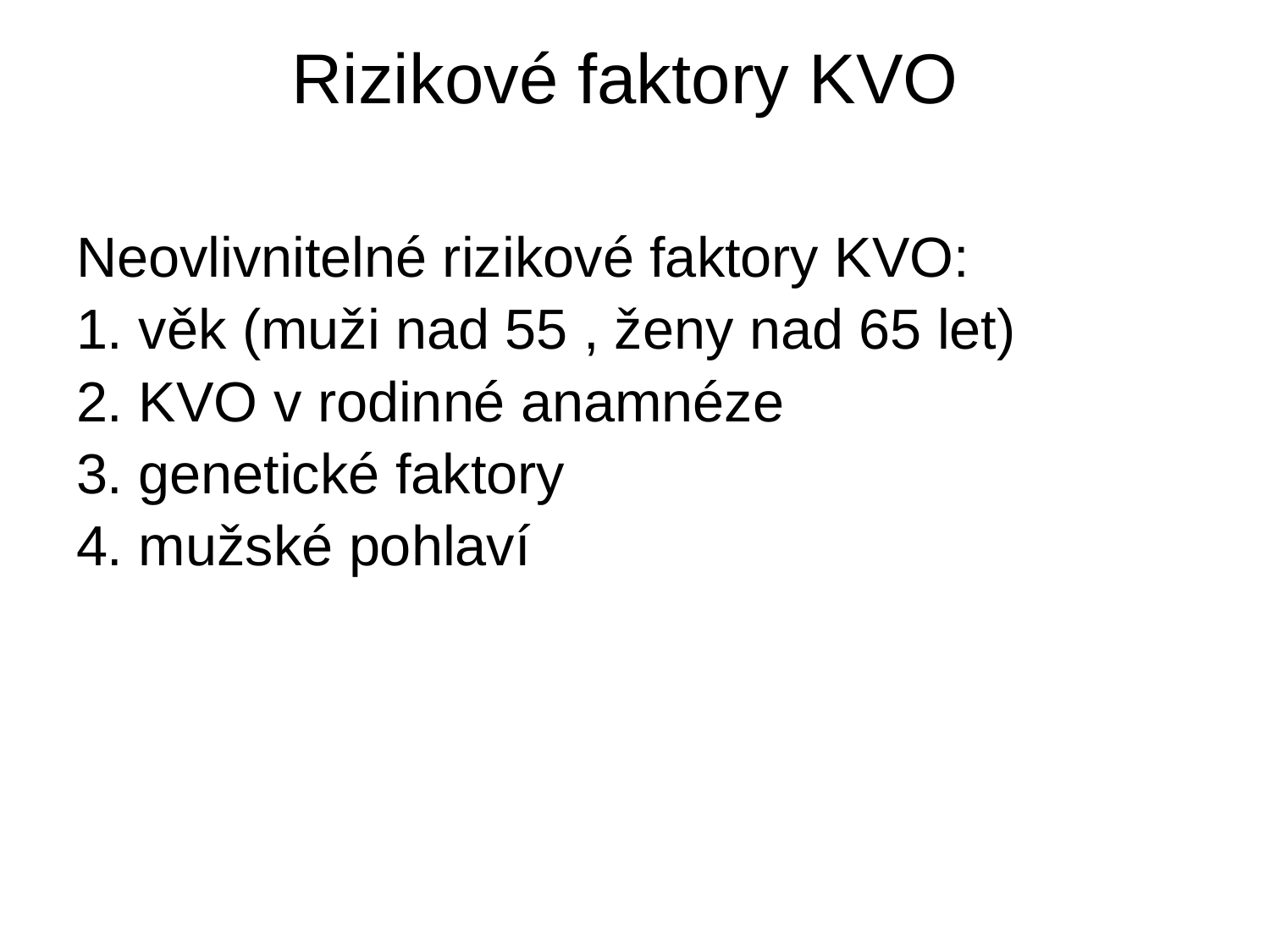

# Rizikové faktory KVO
Neovlivnitelné rizikové faktory KVO:
1. věk (muži nad 55 , ženy nad 65 let)
2. KVO v rodinné anamnéze
3. genetické faktory
4. mužské pohlaví